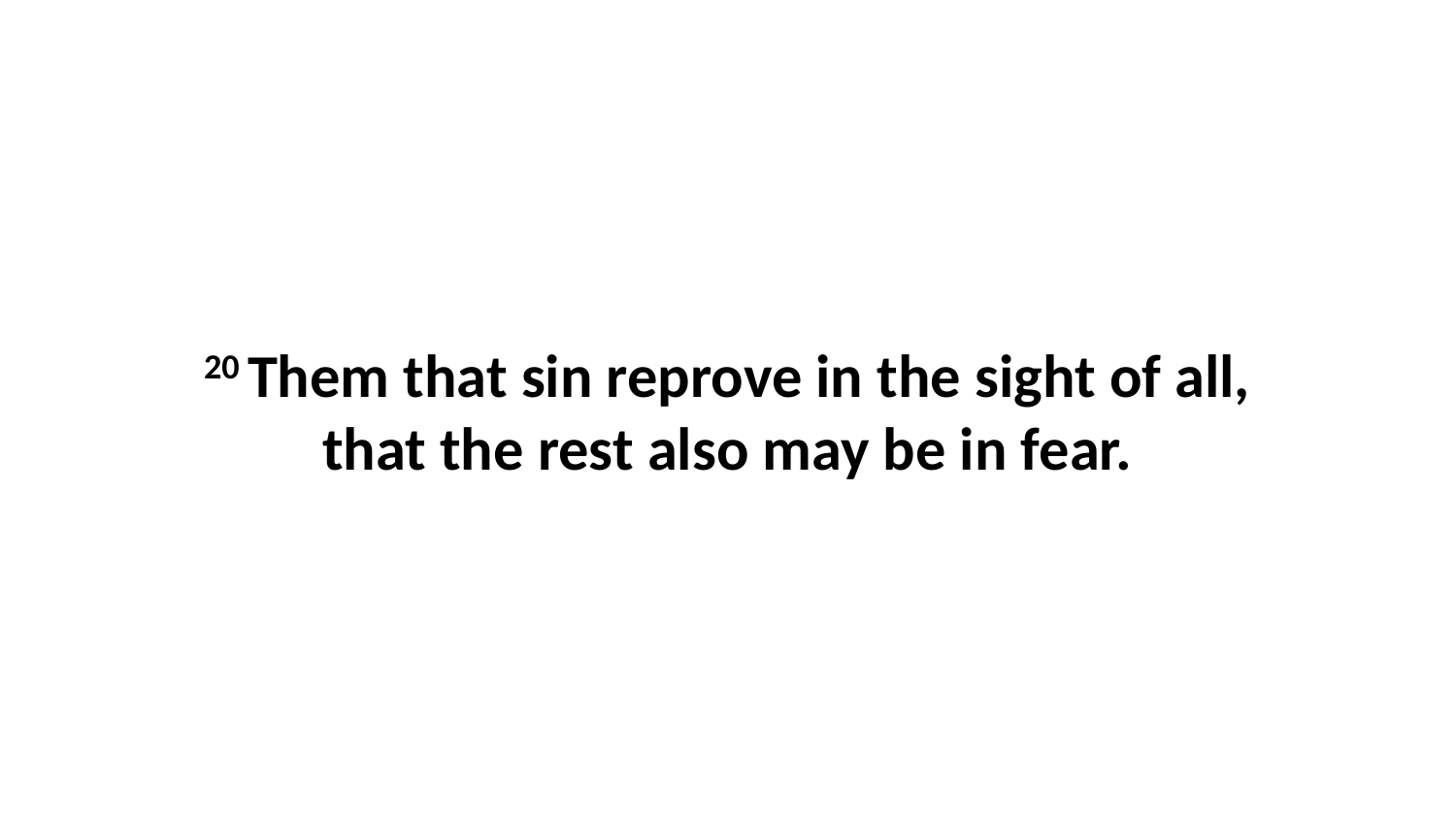

20 Them that sin reprove in the sight of all, that the rest also may be in fear.